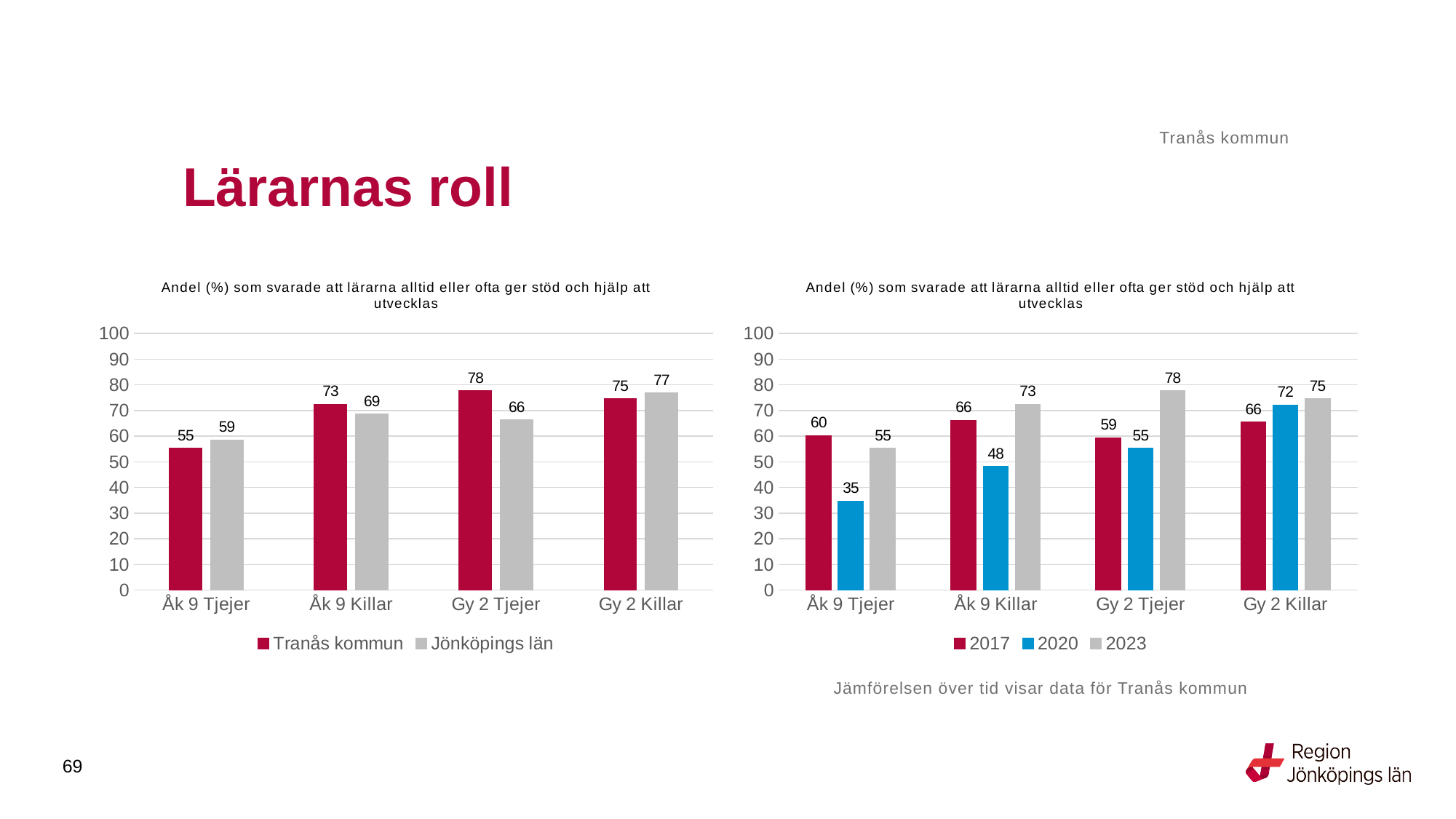

Tranås kommun
# Lärarnas roll

### Chart: Andel (%) som svarade att lärarna alltid eller ofta ger stöd och hjälp att utvecklas

| Category | Tranås kommun | Jönköpings län |
|---|---|---|
| Åk 9 Tjejer | 55.2632 | 58.6185 |
| Åk 9 Killar | 72.5275 | 68.634 |
| Gy 2 Tjejer | 77.7778 | 66.2991 |
| Gy 2 Killar | 74.5614 | 76.8056 |

### Chart: Andel (%) som svarade att lärarna alltid eller ofta ger stöd och hjälp att utvecklas

| Category | 2017 | 2020 | 2023 |
|---|---|---|---|
| Åk 9 Tjejer | 60.2151 | 34.7222 | 55.2632 |
| Åk 9 Killar | 66.1765 | 48.1481 | 72.5275 |
| Gy 2 Tjejer | 59.4937 | 55.2941 | 77.7778 |
| Gy 2 Killar | 65.5556 | 72.2222 | 74.5614 |
Jämförelsen över tid visar data för Tranås kommun
69